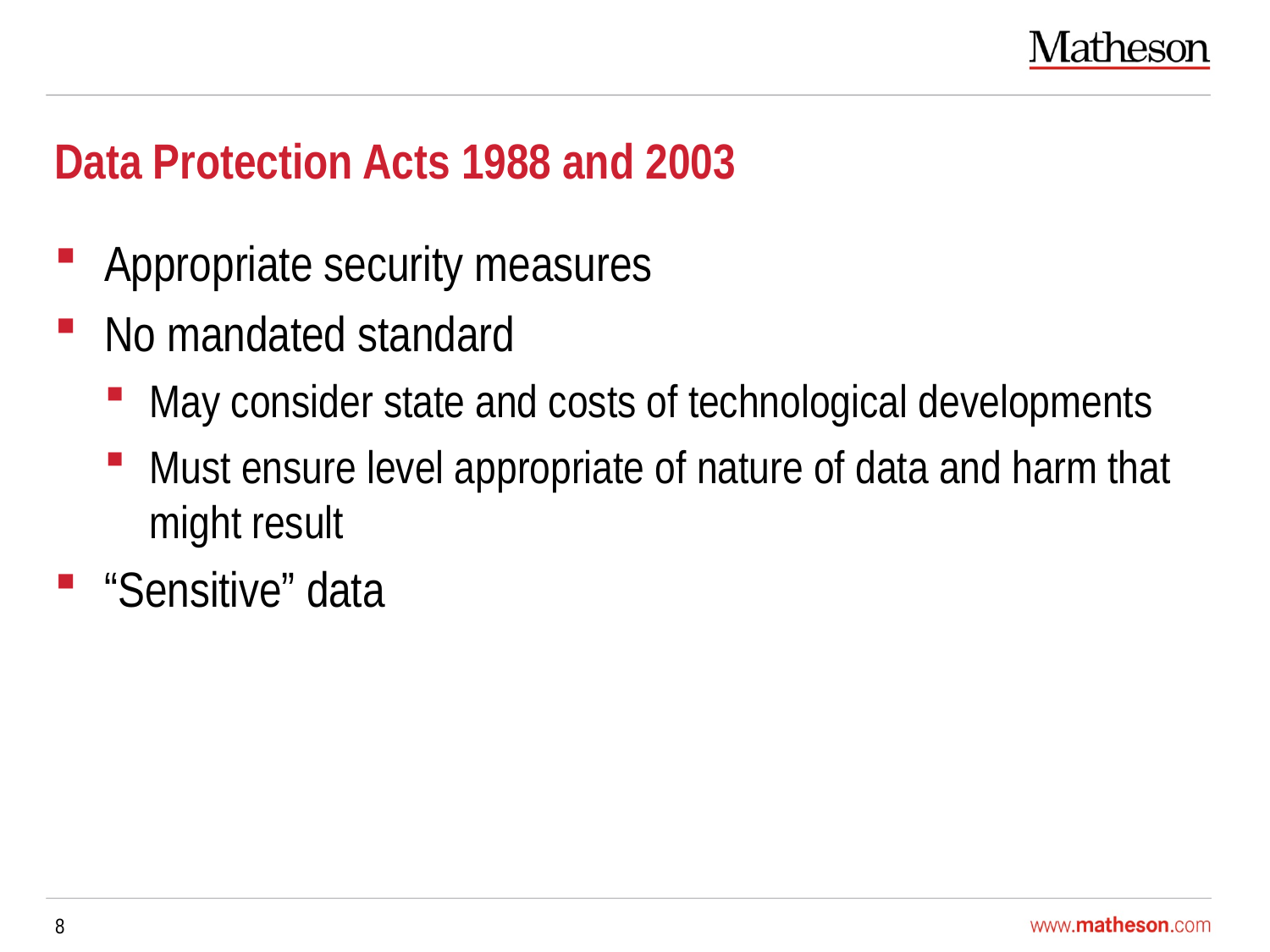

# Data Protection Acts 1988 and 2003
Appropriate security measures
No mandated standard
May consider state and costs of technological developments
Must ensure level appropriate of nature of data and harm that might result
“Sensitive” data

8